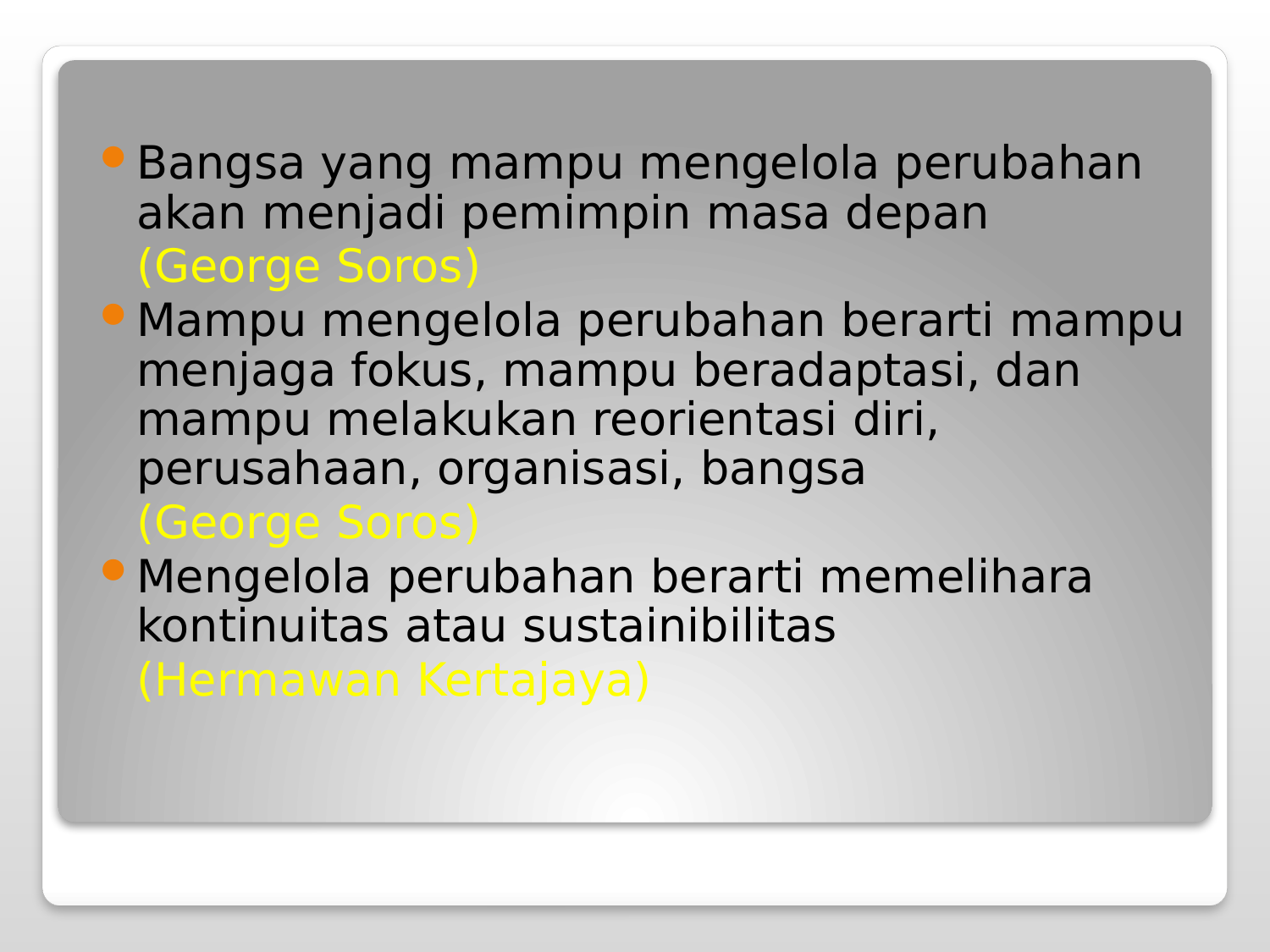

Bangsa yang mampu mengelola perubahan akan menjadi pemimpin masa depan
	(George Soros)
Mampu mengelola perubahan berarti mampu menjaga fokus, mampu beradaptasi, dan mampu melakukan reorientasi diri, perusahaan, organisasi, bangsa
	(George Soros)
Mengelola perubahan berarti memelihara kontinuitas atau sustainibilitas
	(Hermawan Kertajaya)